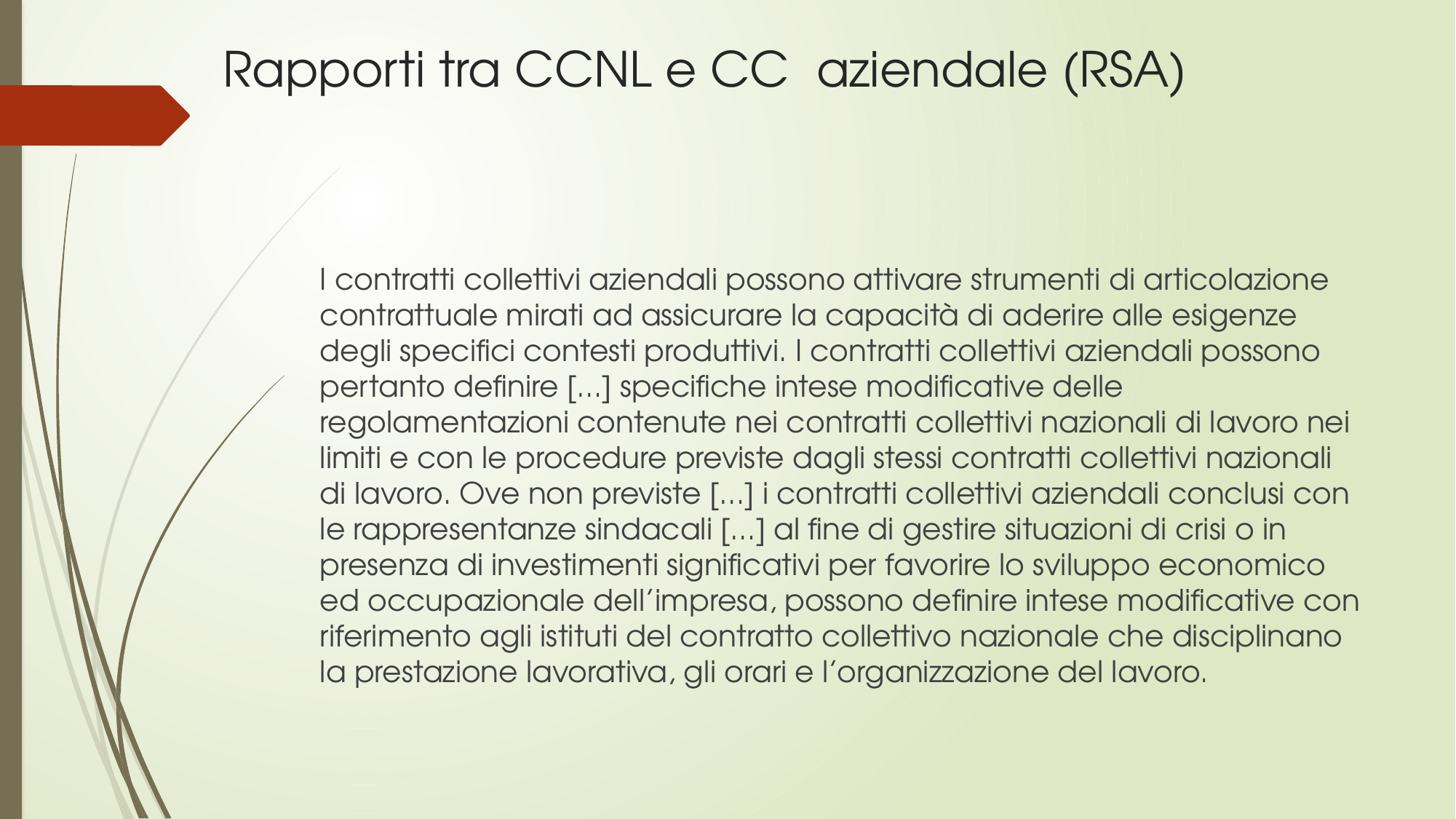

# Rapporti tra CCNL e CC  aziendale (RSA)
I contratti collettivi aziendali possono attivare strumenti di articolazione contrattuale mirati ad assicurare la capacità di aderire alle esigenze degli specifici contesti produttivi. I contratti collettivi aziendali possono pertanto definire […] specifiche intese modificative delle regolamentazioni contenute nei contratti collettivi nazionali di lavoro nei limiti e con le procedure previste dagli stessi contratti collettivi nazionali di lavoro. Ove non previste […] i contratti collettivi aziendali conclusi con le rappresentanze sindacali […] al fine di gestire situazioni di crisi o in presenza di investimenti significativi per favorire lo sviluppo economico ed occupazionale dell’impresa, possono definire intese modificative con riferimento agli istituti del contratto collettivo nazionale che disciplinano la prestazione lavorativa, gli orari e l’organizzazione del lavoro.